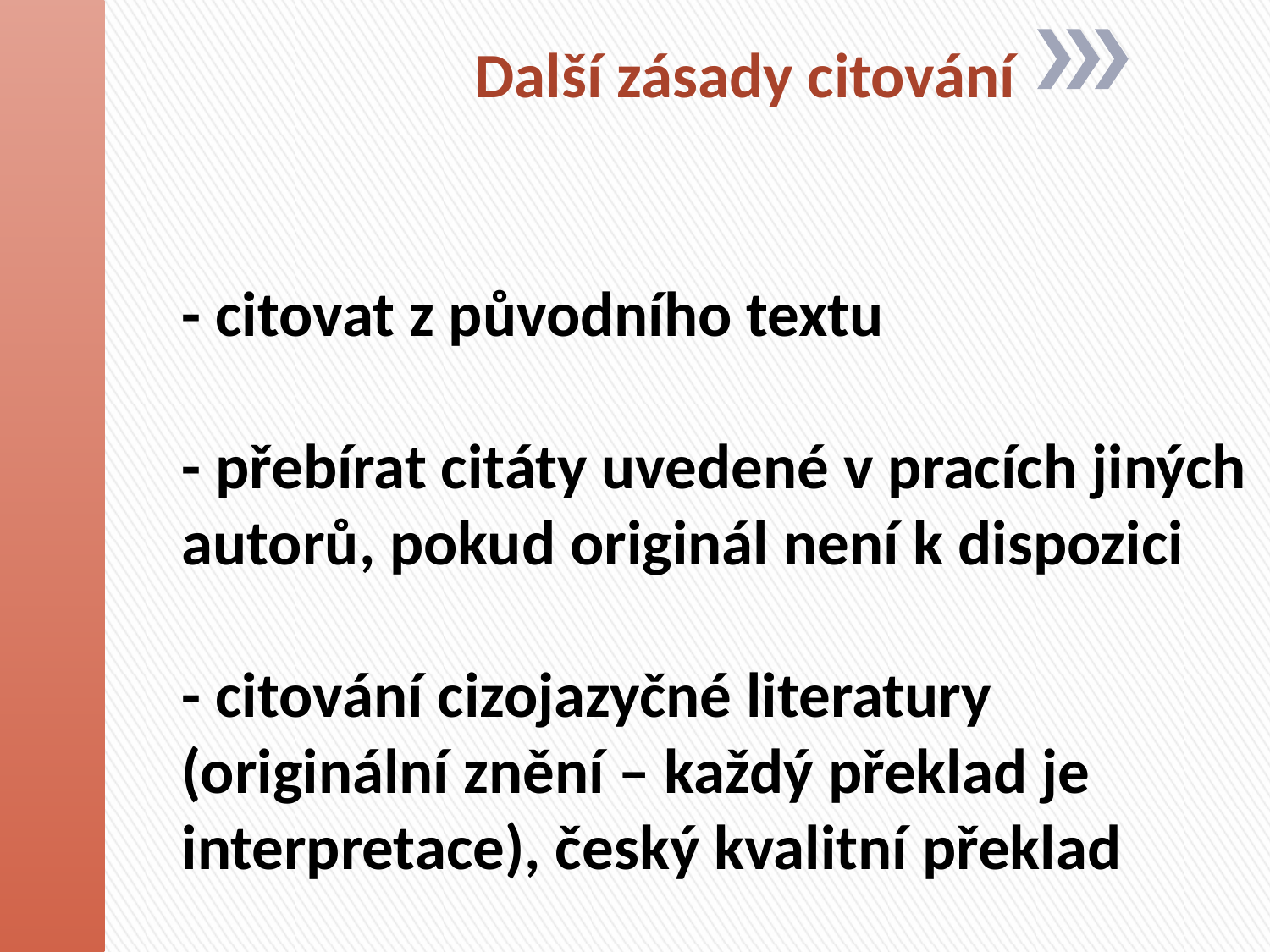

Další zásady citování
# - citovat z původního textu - přebírat citáty uvedené v pracích jiných autorů, pokud originál není k dispozici - citování cizojazyčné literatury (originální znění – každý překlad je interpretace), český kvalitní překlad